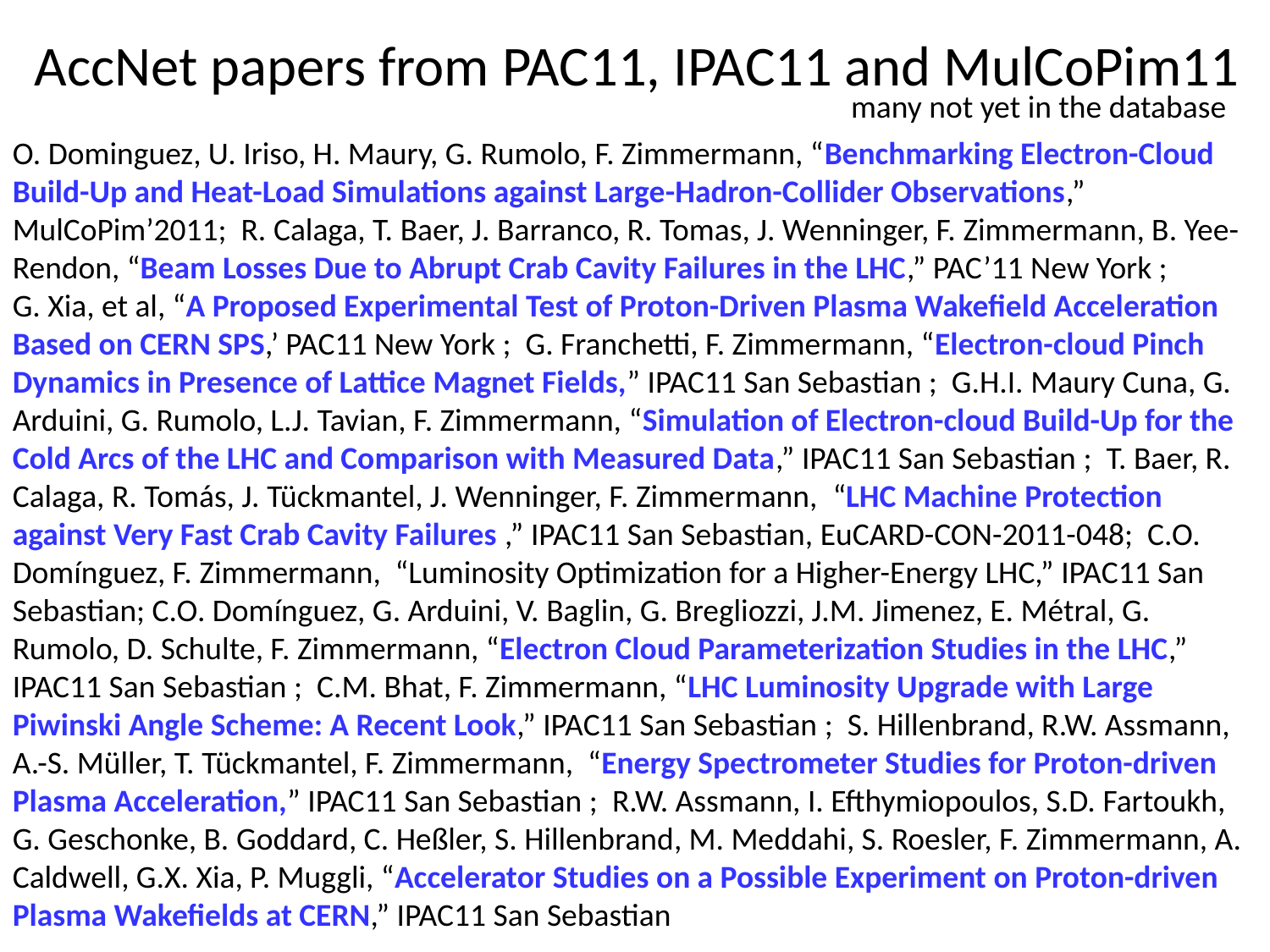

AccNet papers from PAC11, IPAC11 and MulCoPim11
many not yet in the database
O. Dominguez, U. Iriso, H. Maury, G. Rumolo, F. Zimmermann, “Benchmarking Electron-Cloud Build-Up and Heat-Load Simulations against Large-Hadron-Collider Observations,” MulCoPim’2011;  R. Calaga, T. Baer, J. Barranco, R. Tomas, J. Wenninger, F. Zimmermann, B. Yee-Rendon, “Beam Losses Due to Abrupt Crab Cavity Failures in the LHC,” PAC’11 New York ;
G. Xia, et al, “A Proposed Experimental Test of Proton-Driven Plasma Wakefield Acceleration Based on CERN SPS,’ PAC11 New York ;  G. Franchetti, F. Zimmermann, “Electron-cloud Pinch Dynamics in Presence of Lattice Magnet Fields,” IPAC11 San Sebastian ;  G.H.I. Maury Cuna, G. Arduini, G. Rumolo, L.J. Tavian, F. Zimmermann, “Simulation of Electron-cloud Build-Up for the Cold Arcs of the LHC and Comparison with Measured Data,” IPAC11 San Sebastian ;  T. Baer, R. Calaga, R. Tomás, J. Tückmantel, J. Wenninger, F. Zimmermann,  “LHC Machine Protection against Very Fast Crab Cavity Failures ,” IPAC11 San Sebastian, EuCARD-CON-2011-048;  C.O. Domínguez, F. Zimmermann,  “Luminosity Optimization for a Higher-Energy LHC,” IPAC11 San Sebastian; C.O. Domínguez, G. Arduini, V. Baglin, G. Bregliozzi, J.M. Jimenez, E. Métral, G. Rumolo, D. Schulte, F. Zimmermann, “Electron Cloud Parameterization Studies in the LHC,” IPAC11 San Sebastian ;  C.M. Bhat, F. Zimmermann, “LHC Luminosity Upgrade with Large Piwinski Angle Scheme: A Recent Look,” IPAC11 San Sebastian ;  S. Hillenbrand, R.W. Assmann, A.-S. Müller, T. Tückmantel, F. Zimmermann,  “Energy Spectrometer Studies for Proton-driven Plasma Acceleration,” IPAC11 San Sebastian ;  R.W. Assmann, I. Efthymiopoulos, S.D. Fartoukh, G. Geschonke, B. Goddard, C. Heßler, S. Hillenbrand, M. Meddahi, S. Roesler, F. Zimmermann, A. Caldwell, G.X. Xia, P. Muggli, “Accelerator Studies on a Possible Experiment on Proton-driven Plasma Wakefields at CERN,” IPAC11 San Sebastian